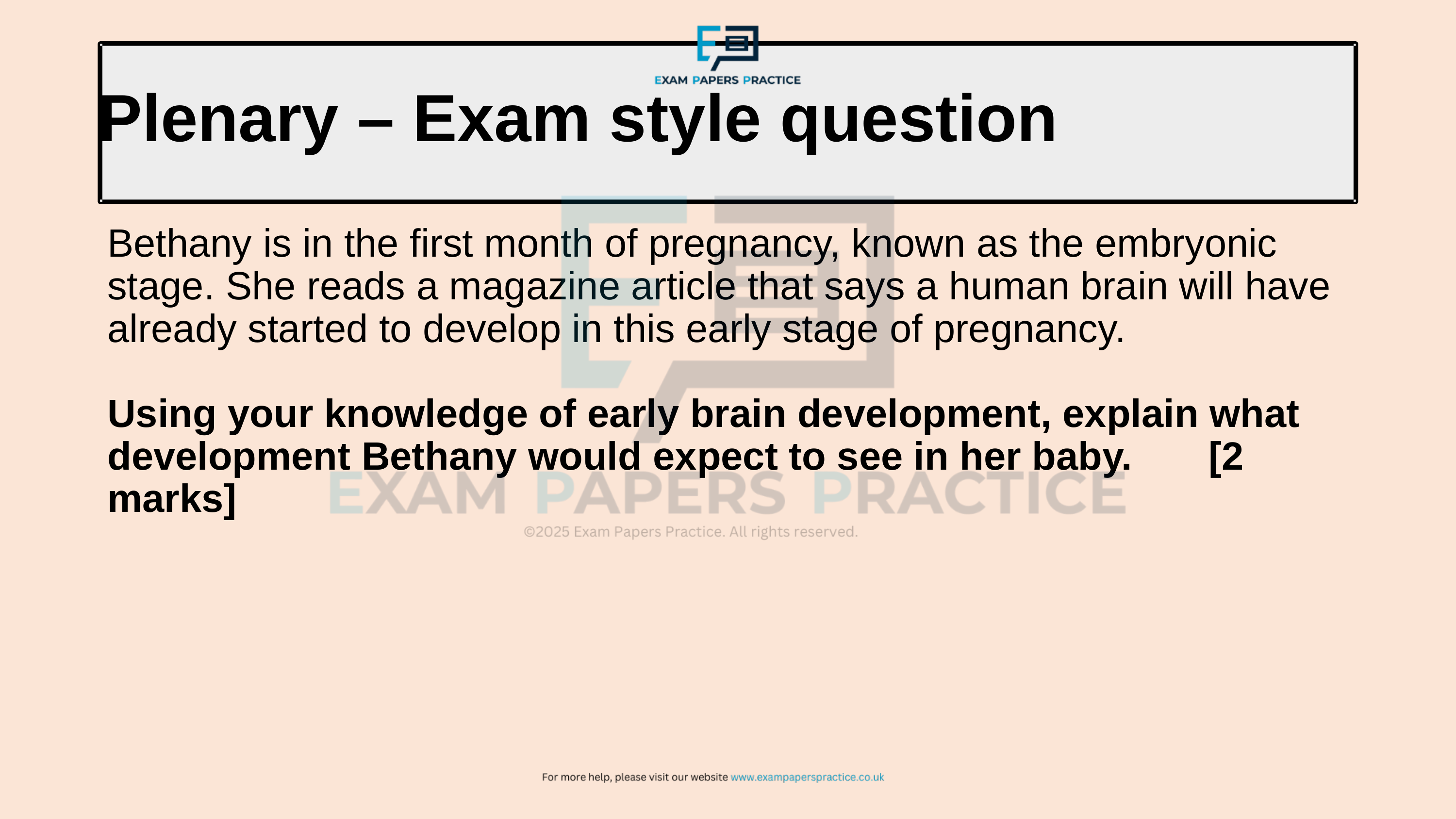

Plenary – Exam style question

Bethany is in the first month of pregnancy, known as the embryonic stage. She reads a magazine article that says a human brain will have already started to develop in this early stage of pregnancy.

Using your knowledge of early brain development, explain what development Bethany would expect to see in her baby.       [2 marks]